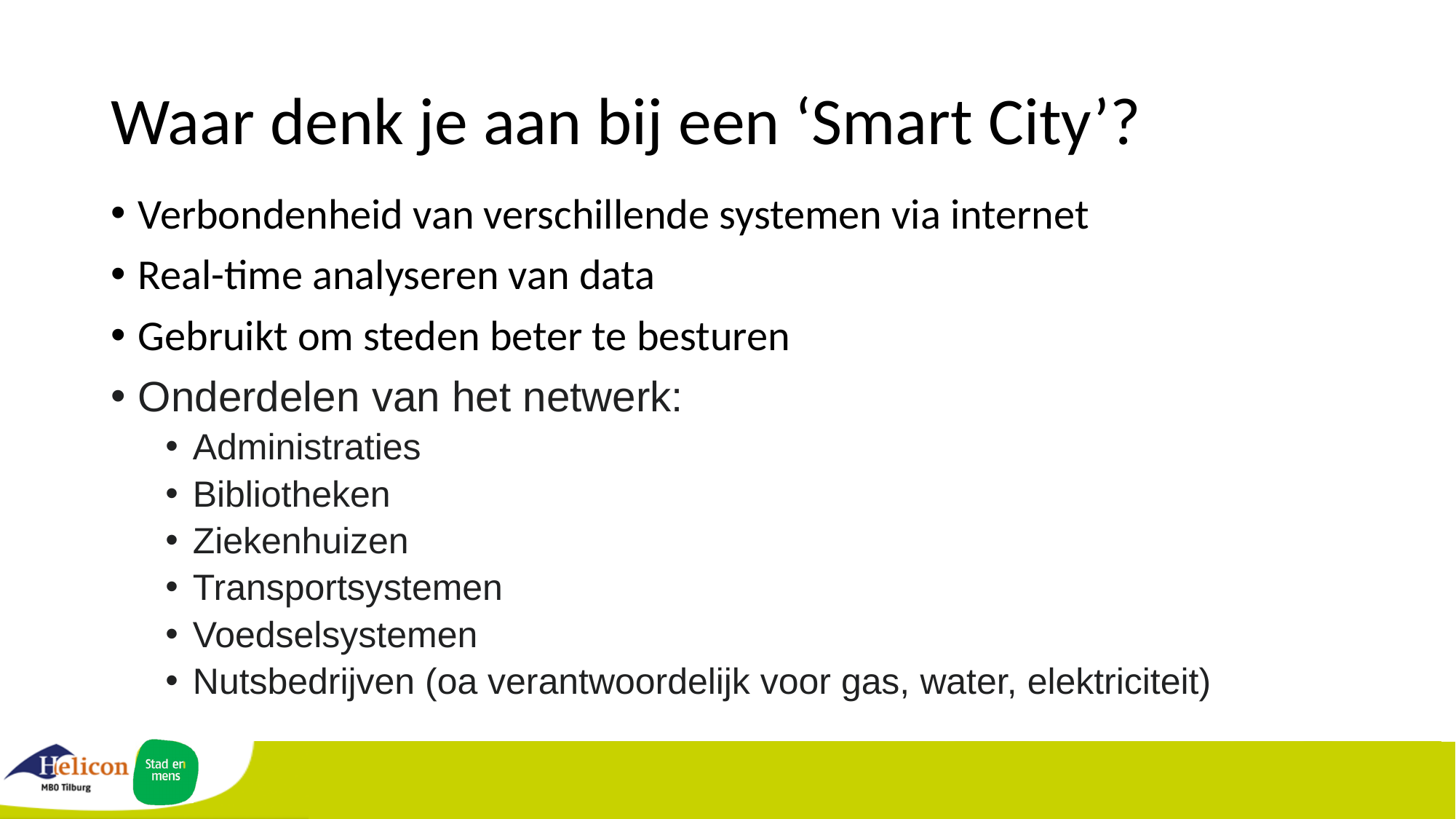

# Waar denk je aan bij een ‘Smart City’?
Verbondenheid van verschillende systemen via internet
Real-time analyseren van data
Gebruikt om steden beter te besturen
Onderdelen van het netwerk:
Administraties
Bibliotheken
Ziekenhuizen
Transportsystemen
Voedselsystemen
Nutsbedrijven (oa verantwoordelijk voor gas, water, elektriciteit)